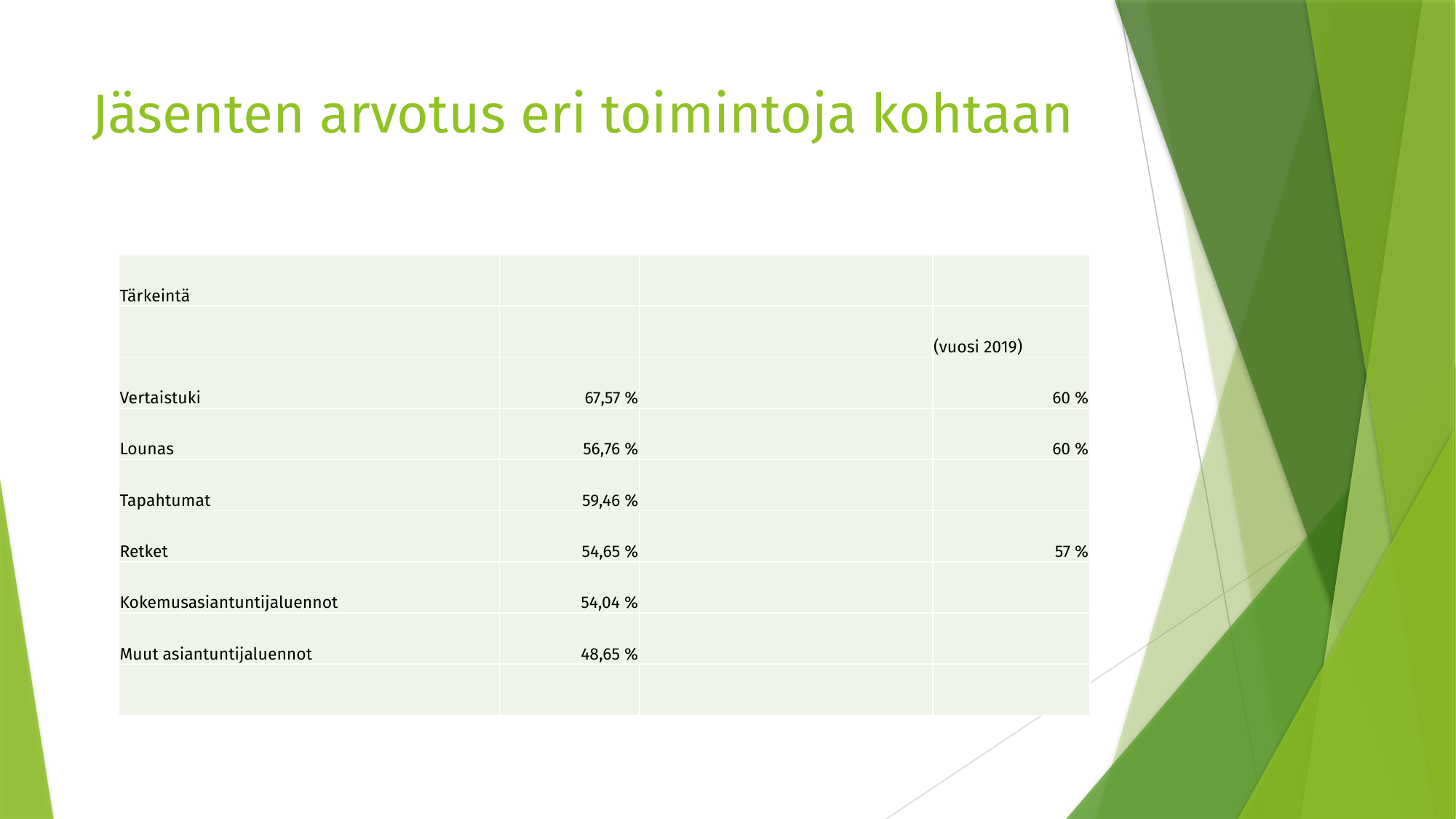

# Jäsenten arvotus eri toimintoja kohtaan
| Tärkeintä |  |  |  |
| --- | --- | --- | --- |
|  |  |  | (vuosi 2019) |
| Vertaistuki | 67,57 % |  | 60 % |
| Lounas | 56,76 % |  | 60 % |
| Tapahtumat | 59,46 % |  |  |
| Retket | 54,65 % |  | 57 % |
| Kokemusasiantuntijaluennot | 54,04 % |  |  |
| Muut asiantuntijaluennot | 48,65 % |  |  |
|  |  |  |  |